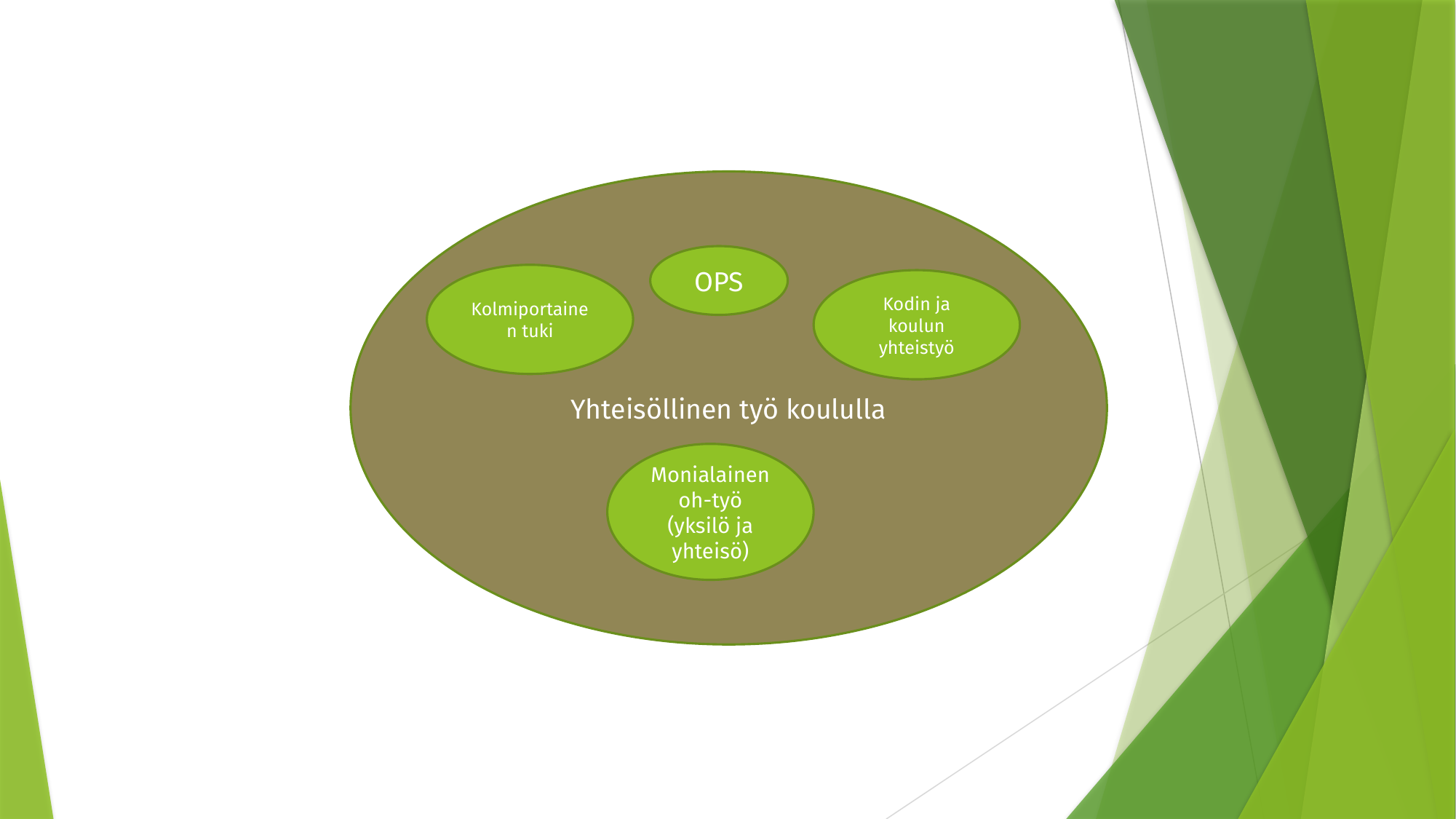

#
Yhteisöllinen työ koululla
OPS

Kolmiportainen tuki
Kodin ja koulun yhteistyö
Monialainen oh-työ (yksilö ja yhteisö)